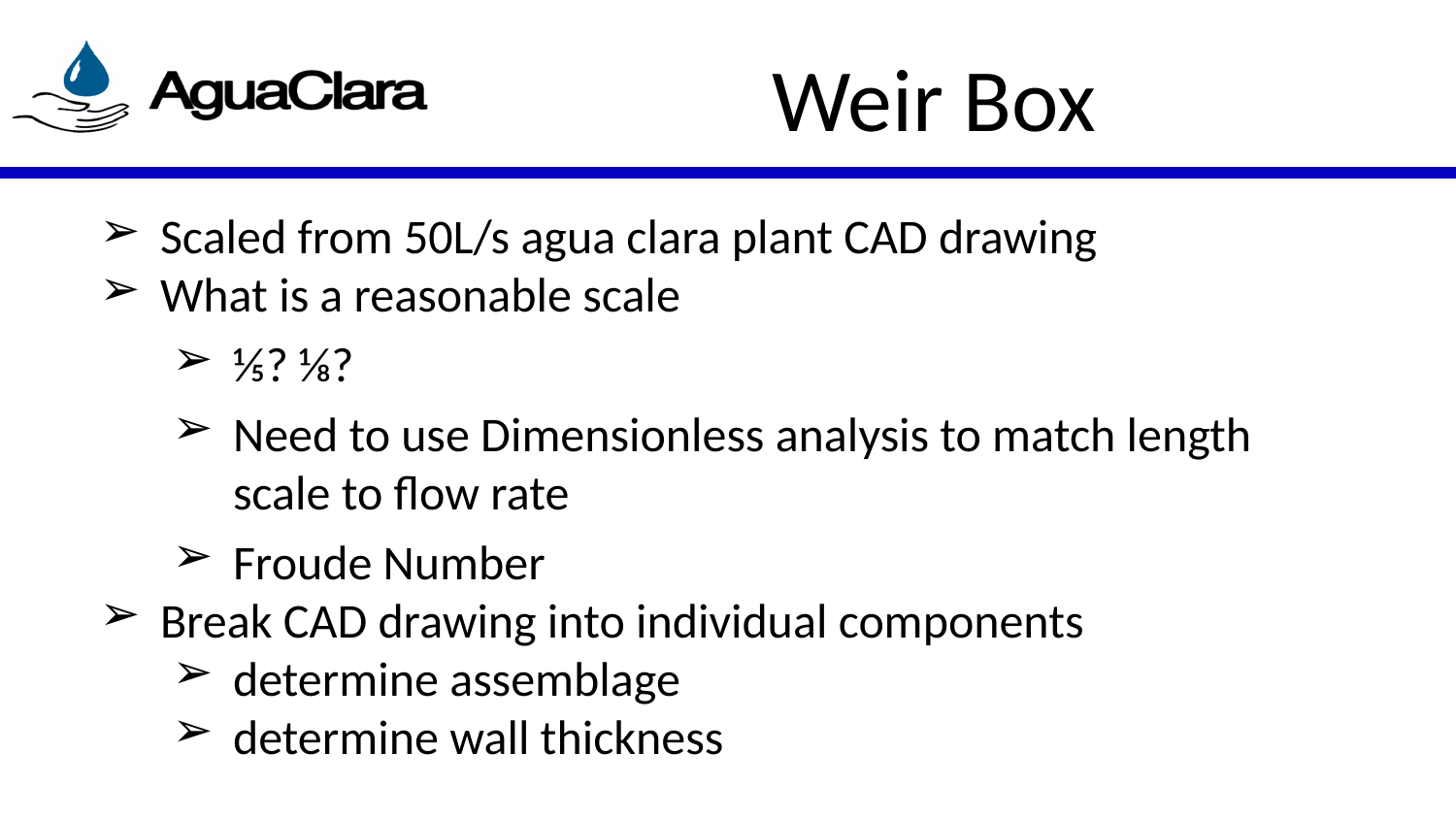

# Weir Box
Scaled from 50L/s agua clara plant CAD drawing
What is a reasonable scale
⅕? ⅛?
Need to use Dimensionless analysis to match length scale to flow rate
Froude Number
Break CAD drawing into individual components
determine assemblage
determine wall thickness